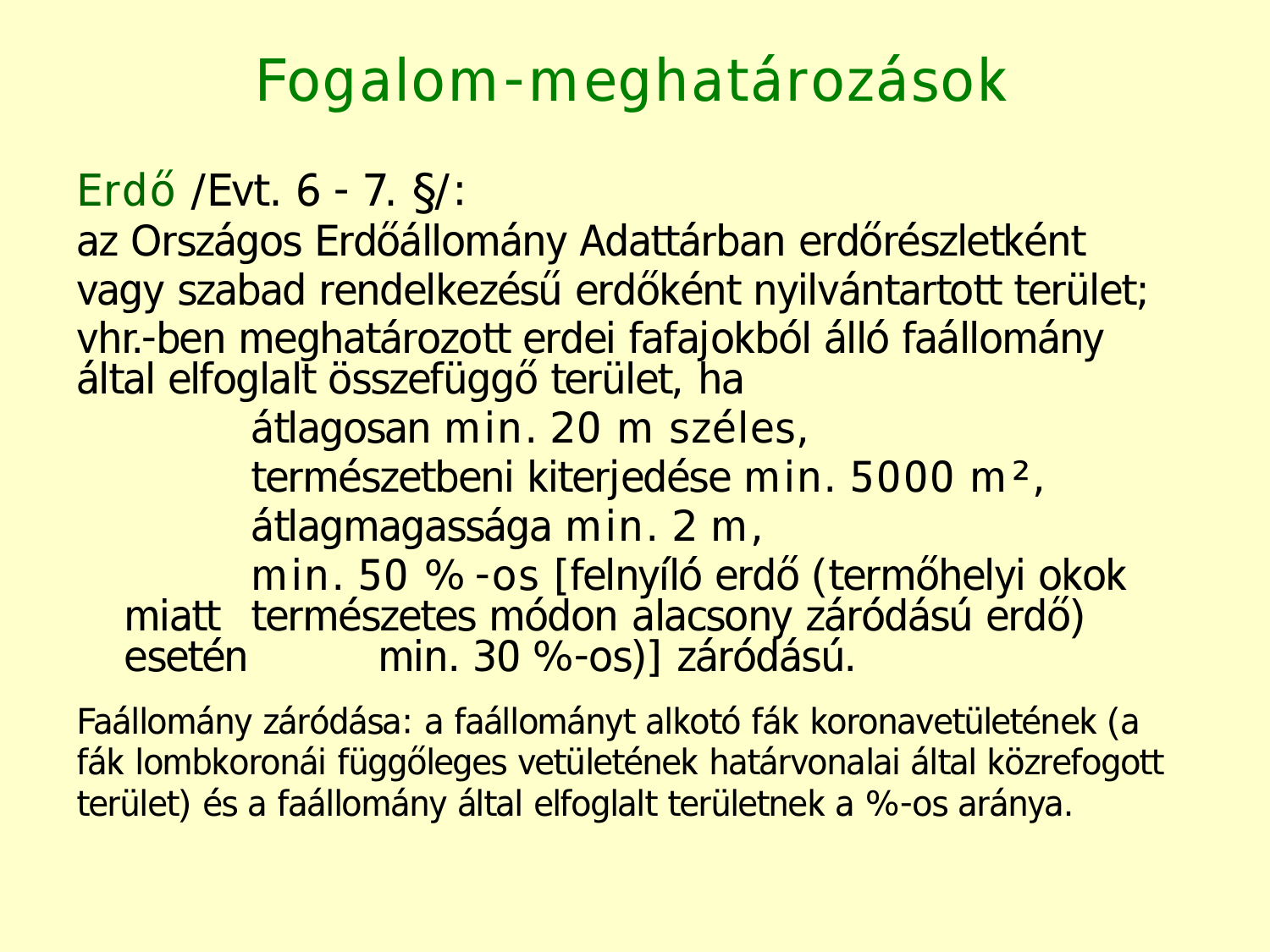

# Fogalom-meghatározások
Erdő /Evt. 6 - 7. §/:
az Országos Erdőállomány Adattárban erdőrészletként
vagy szabad rendelkezésű erdőként nyilvántartott terület;
vhr.-ben meghatározott erdei fafajokból álló faállomány által elfoglalt összefüggő terület, ha
		átlagosan min. 20 m széles,
		természetbeni kiterjedése min. 5000 m²,
		átlagmagassága min. 2 m,
		min. 50 %-os [felnyíló erdő (termőhelyi okok miatt 	természetes módon 	alacsony záródású erdő) esetén 	min. 30 %-os)] záródású.

Faállomány záródása: a faállományt alkotó fák koronavetületének (a
fák lombkoronái függőleges vetületének határvonalai által közrefogott
terület) és a faállomány által elfoglalt területnek a %-os aránya.